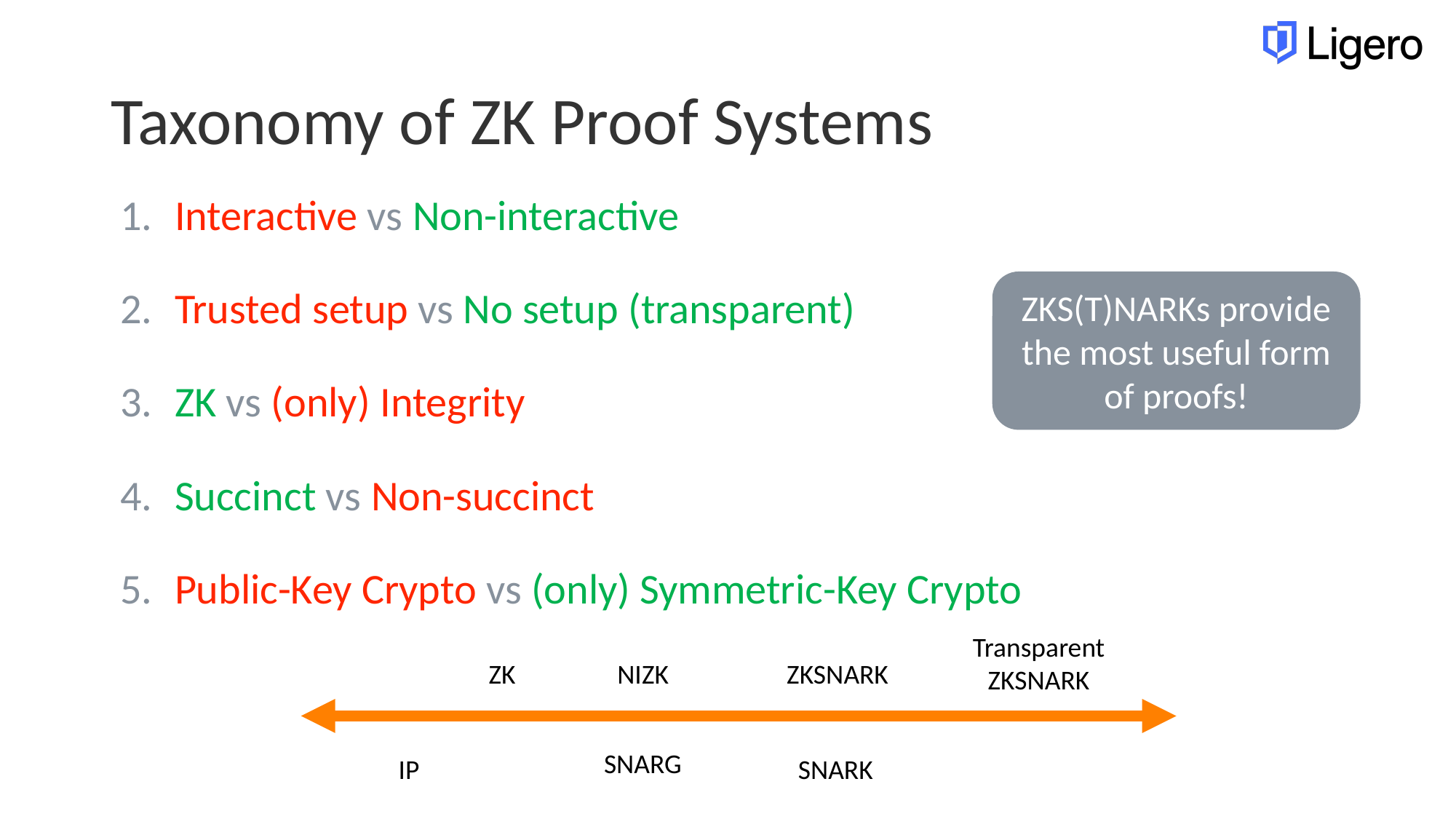

# Taxonomy of ZK Proof Systems
Interactive vs Non-interactive
Trusted setup vs No setup (transparent)
ZK vs (only) Integrity
Succinct vs Non-succinct
Public-Key Crypto vs (only) Symmetric-Key Crypto
ZKS(T)NARKs provide the most useful form of proofs!
Transparent
ZKSNARK
ZK
ZKSNARK
NIZK
SNARG
IP
SNARK